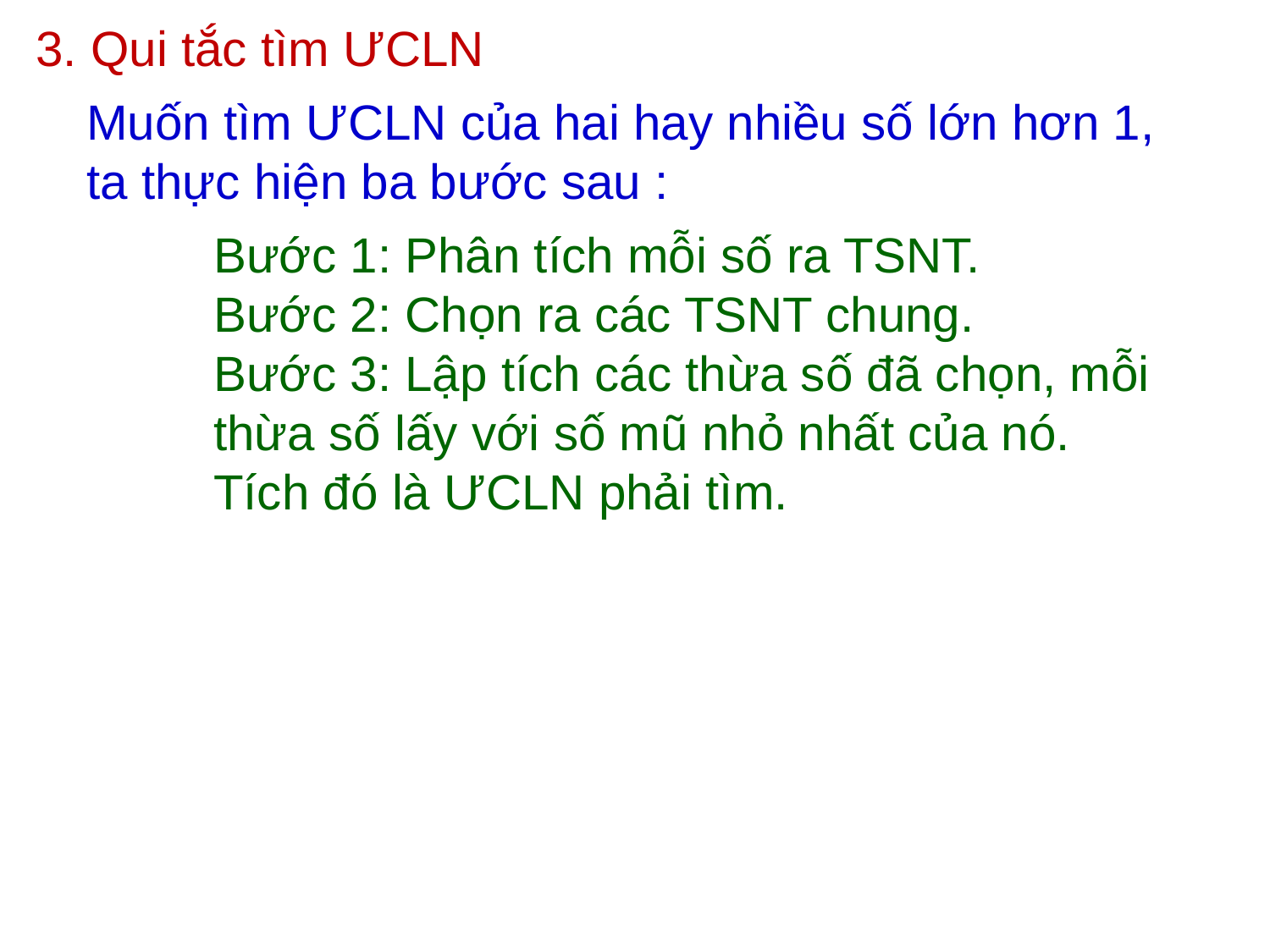

3. Qui tắc tìm ƯCLN
Muốn tìm ƯCLN của hai hay nhiều số lớn hơn 1, ta thực hiện ba bước sau :
Bước 1: Phân tích mỗi số ra TSNT.
Bước 2: Chọn ra các TSNT chung.
Bước 3: Lập tích các thừa số đã chọn, mỗi thừa số lấy với số mũ nhỏ nhất của nó. Tích đó là ƯCLN phải tìm.